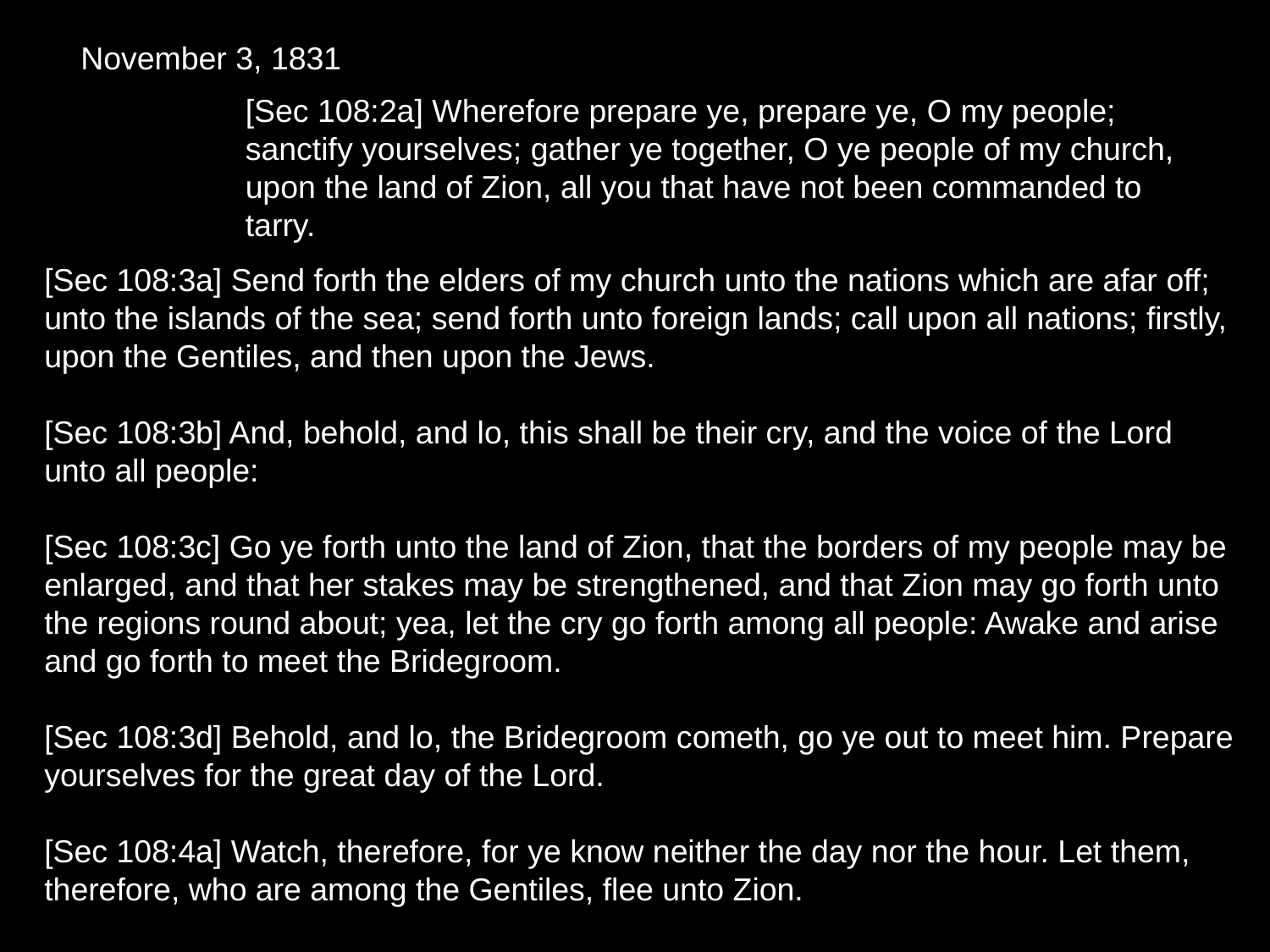

November 3, 1831
[Sec 108:2a] Wherefore prepare ye, prepare ye, O my people; sanctify yourselves; gather ye together, O ye people of my church, upon the land of Zion, all you that have not been commanded to tarry.
[Sec 108:3a] Send forth the elders of my church unto the nations which are afar off; unto the islands of the sea; send forth unto foreign lands; call upon all nations; firstly, upon the Gentiles, and then upon the Jews.

[Sec 108:3b] And, behold, and lo, this shall be their cry, and the voice of the Lord unto all people:

[Sec 108:3c] Go ye forth unto the land of Zion, that the borders of my people may be enlarged, and that her stakes may be strengthened, and that Zion may go forth unto the regions round about; yea, let the cry go forth among all people: Awake and arise and go forth to meet the Bridegroom.

[Sec 108:3d] Behold, and lo, the Bridegroom cometh, go ye out to meet him. Prepare yourselves for the great day of the Lord.

[Sec 108:4a] Watch, therefore, for ye know neither the day nor the hour. Let them, therefore, who are among the Gentiles, flee unto Zion.